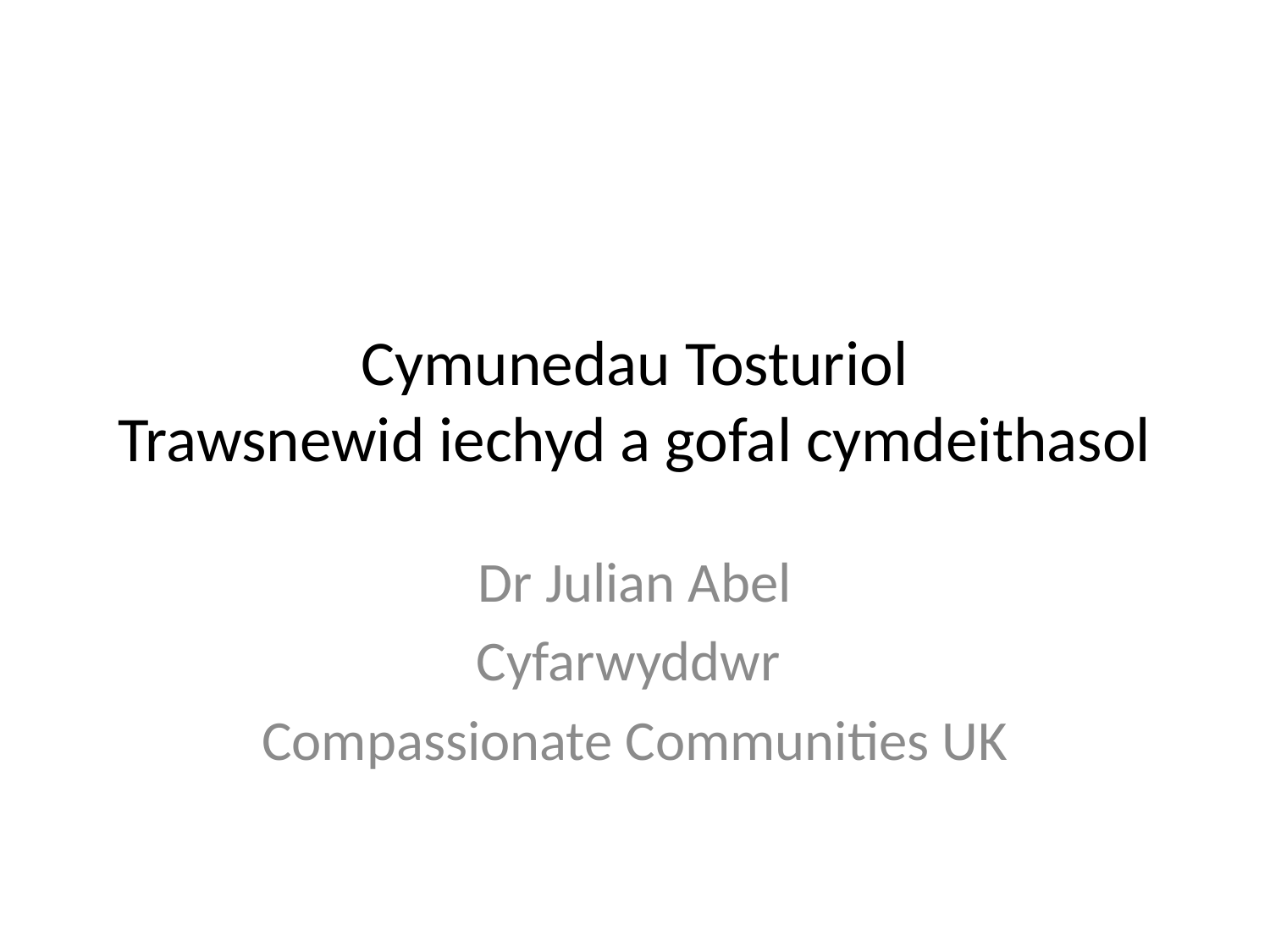

# Cymunedau Tosturiol Trawsnewid iechyd a gofal cymdeithasol
Dr Julian Abel
Cyfarwyddwr
Compassionate Communities UK